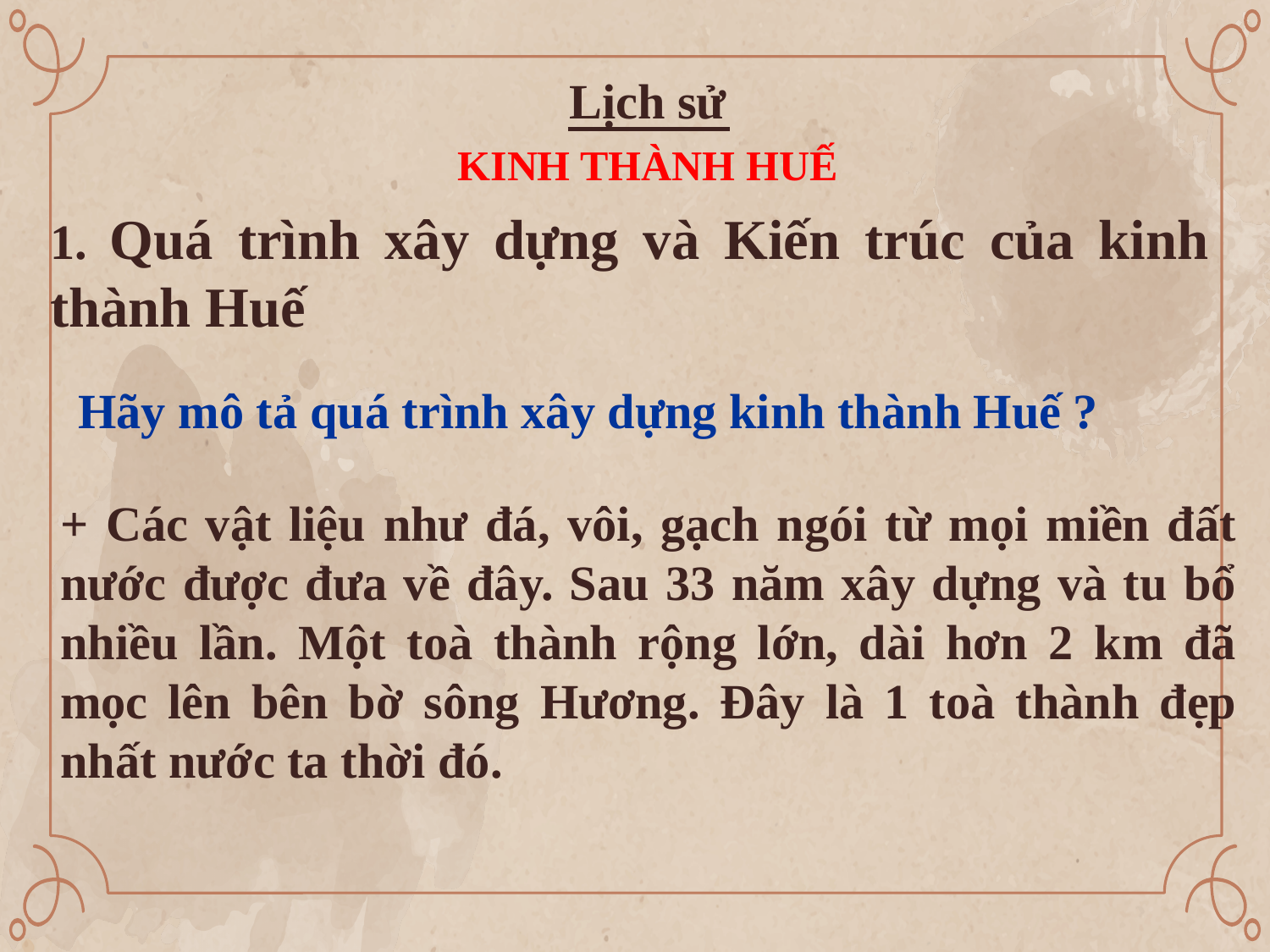

Lịch sử
KINH THÀNH HUẾ
1. Quá trình xây dựng và Kiến trúc của kinh thành Huế

 Hãy mô tả quá trình xây dựng kinh thành Huế ?
+ Các vật liệu như đá, vôi, gạch ngói từ mọi miền đất nước được đưa về đây. Sau 33 năm xây dựng và tu bổ nhiều lần. Một toà thành rộng lớn, dài hơn 2 km đã mọc lên bên bờ sông Hương. Đây là 1 toà thành đẹp nhất nước ta thời đó.